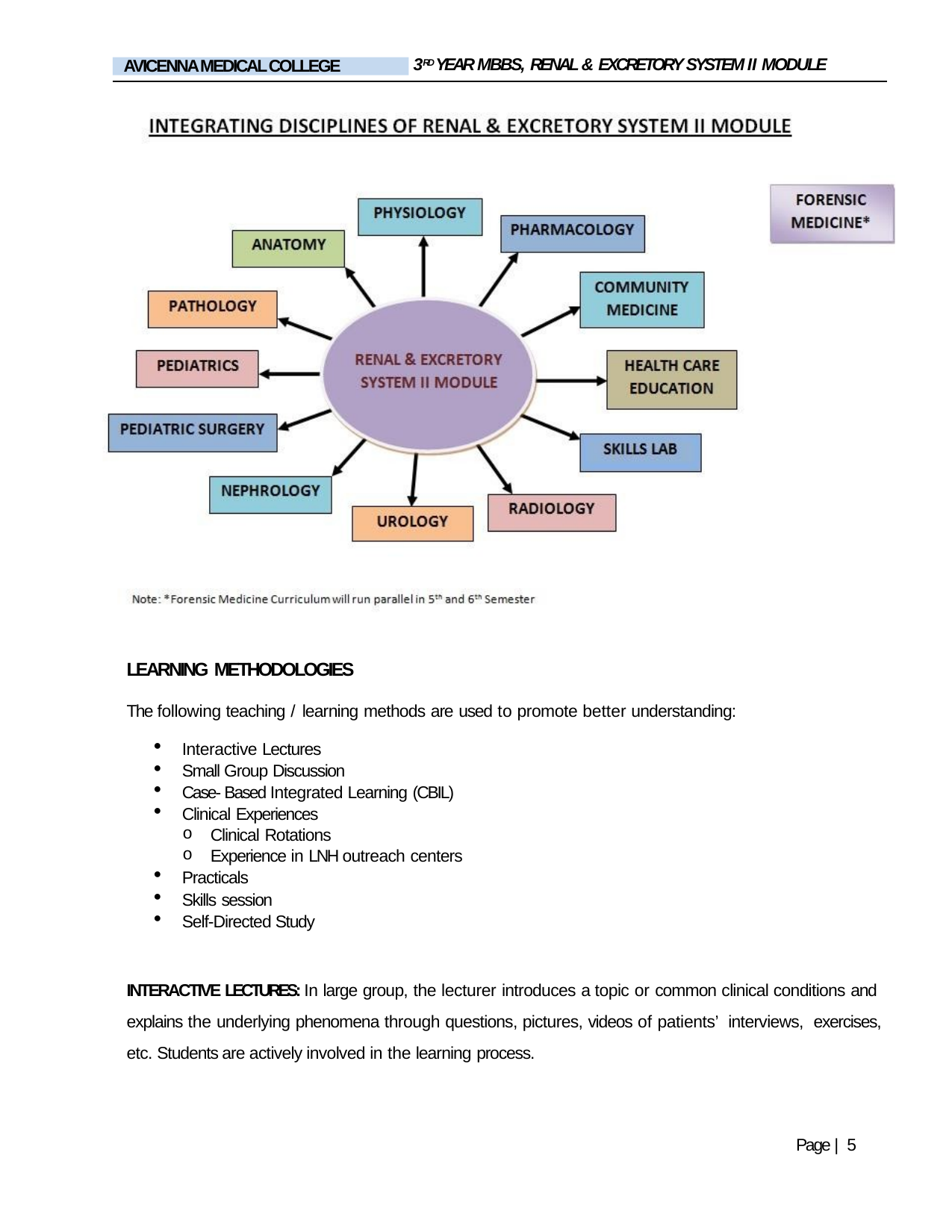

3RD YEAR MBBS, RENAL & EXCRETORY SYSTEM II MODULE
AVICENNA MEDICAL COLLEGE

LEARNING METHODOLOGIES

The following teaching / learning methods are used to promote better understanding:

Interactive Lectures
Small Group Discussion
Case- Based Integrated Learning (CBIL)
Clinical Experiences
Clinical Rotations
Experience in LNH outreach centers
Practicals
Skills session
Self-Directed Study

INTERACTIVE LECTURES: In large group, the lecturer introduces a topic or common clinical conditions and  explains the underlying phenomena through questions, pictures, videos of patients’ interviews,  exercises, etc. Students are actively involved in the learning process.
Page | 5